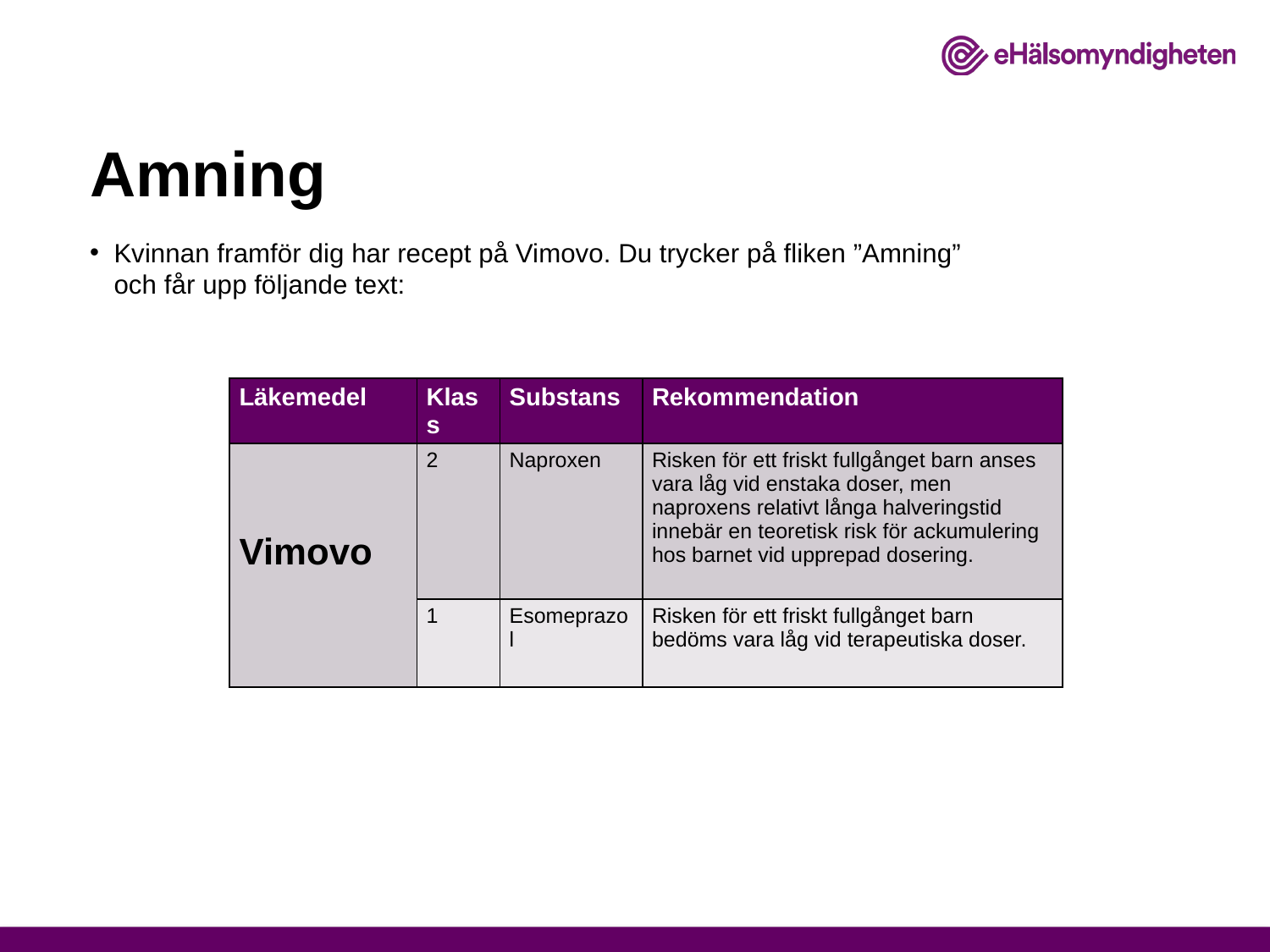

# Amning
Kvinnan framför dig har recept på Vimovo. Du trycker på fliken ”Amning” och får upp följande text:

| Läkemedel | Klass | Substans | Rekommendation |
| --- | --- | --- | --- |
| Vimovo | 2 | Naproxen | Risken för ett friskt fullgånget barn anses vara låg vid enstaka doser, men naproxens relativt långa halveringstid innebär en teoretisk risk för ackumulering hos barnet vid upprepad dosering. |
|  | 1 | Esomeprazol | Risken för ett friskt fullgånget barn bedöms vara låg vid terapeutiska doser. |